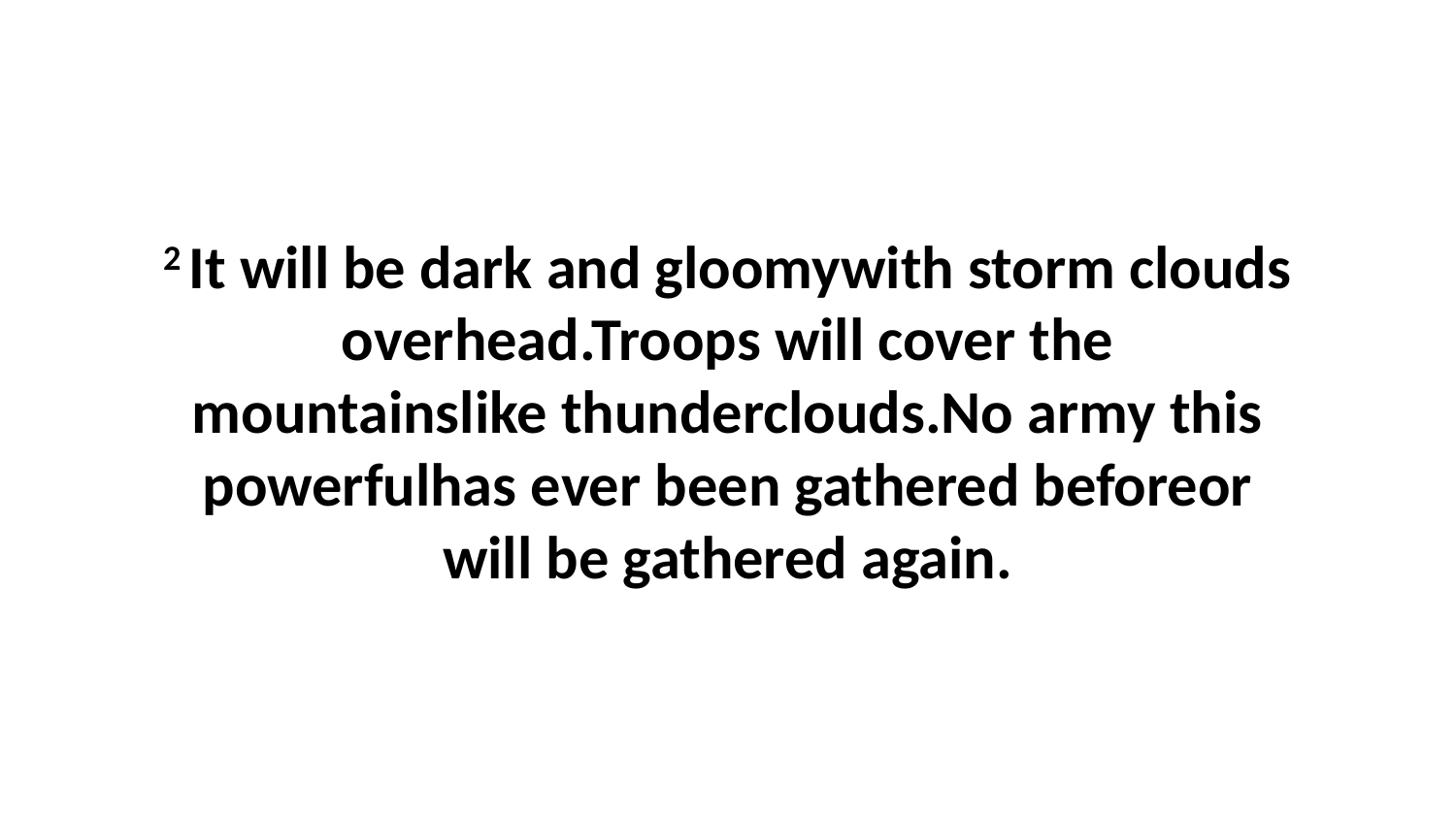

2 It will be dark and gloomywith storm clouds overhead.Troops will cover the mountainslike thunderclouds.No army this powerfulhas ever been gathered beforeor will be gathered again.